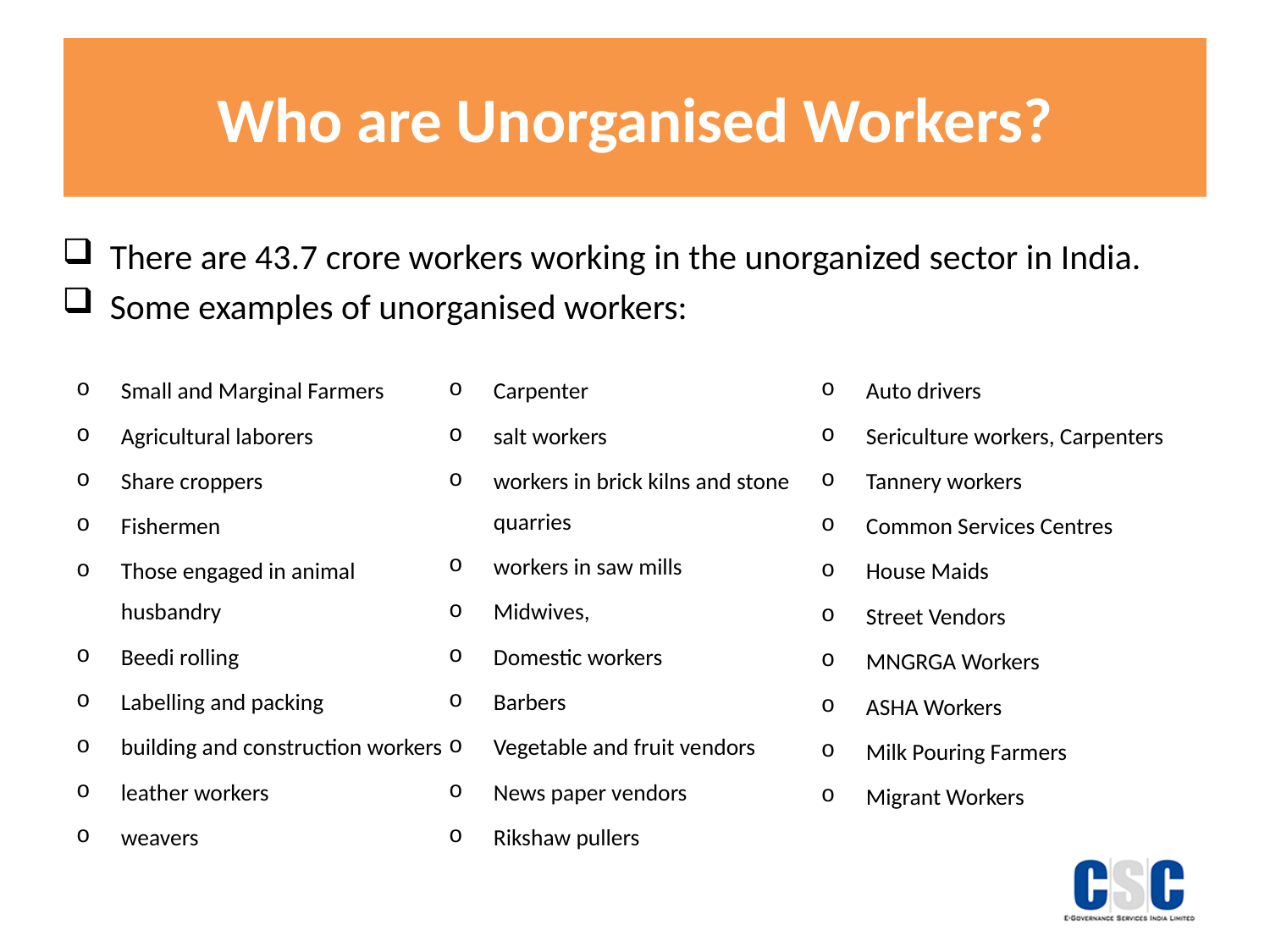

# Who are Unorganised Workers?
There are 43.7 crore workers working in the unorganized sector in India.
Some examples of unorganised workers:
Small and Marginal Farmers
Agricultural laborers
Share croppers
Fishermen
Those engaged in animal husbandry
Beedi rolling
Labelling and packing
building and construction workers
leather workers
weavers
Carpenter
salt workers
workers in brick kilns and stone quarries
workers in saw mills
Midwives,
Domestic workers
Barbers
Vegetable and fruit vendors
News paper vendors
Rikshaw pullers
Auto drivers
Sericulture workers, Carpenters
Tannery workers
Common Services Centres
House Maids
Street Vendors
MNGRGA Workers
ASHA Workers
Milk Pouring Farmers
Migrant Workers